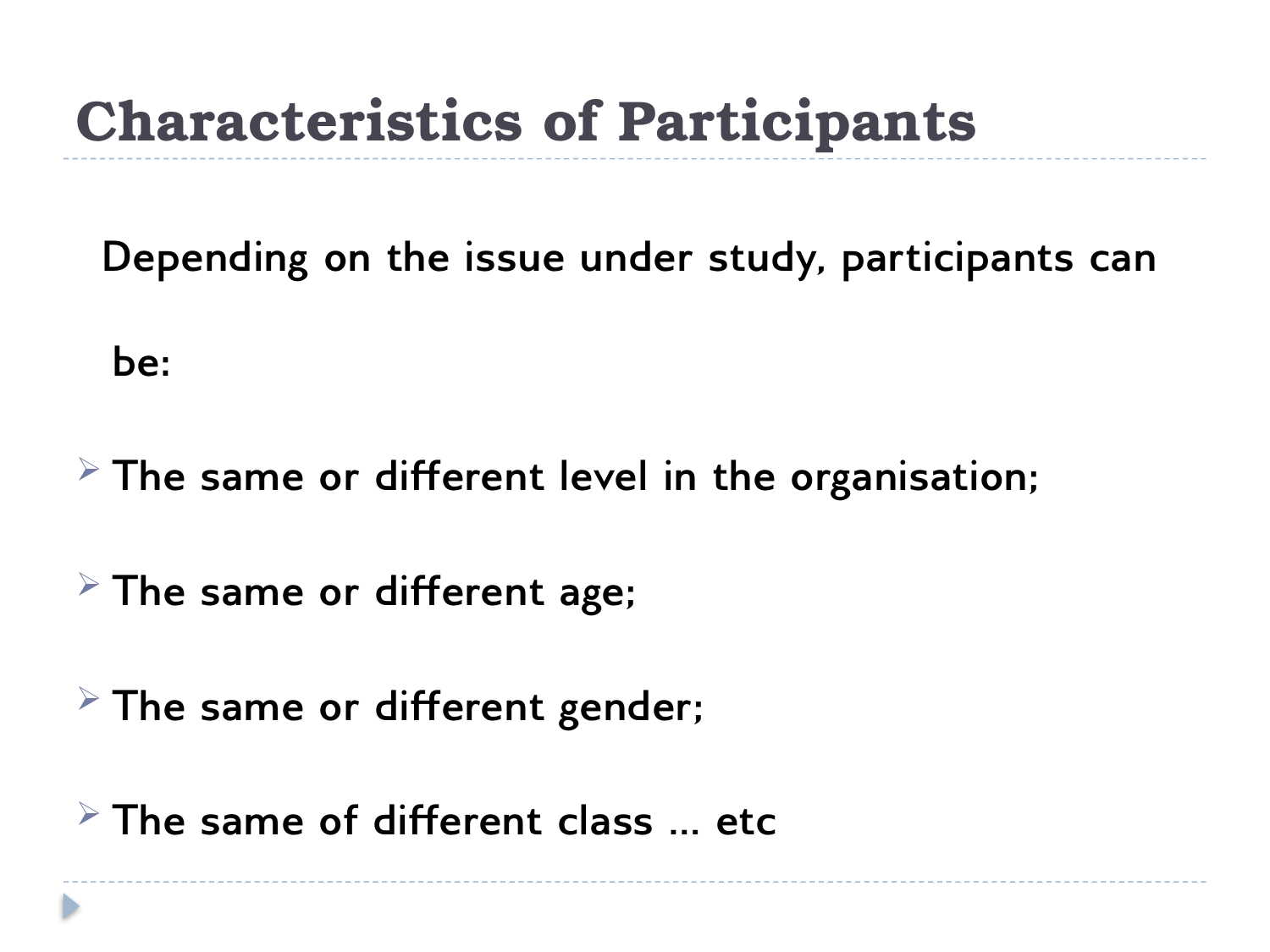

# Characteristics of Participants
  Depending on the issue under study, participants can be:
The same or different level in the organisation;
The same or different age;
The same or different gender;
The same of different class … etc